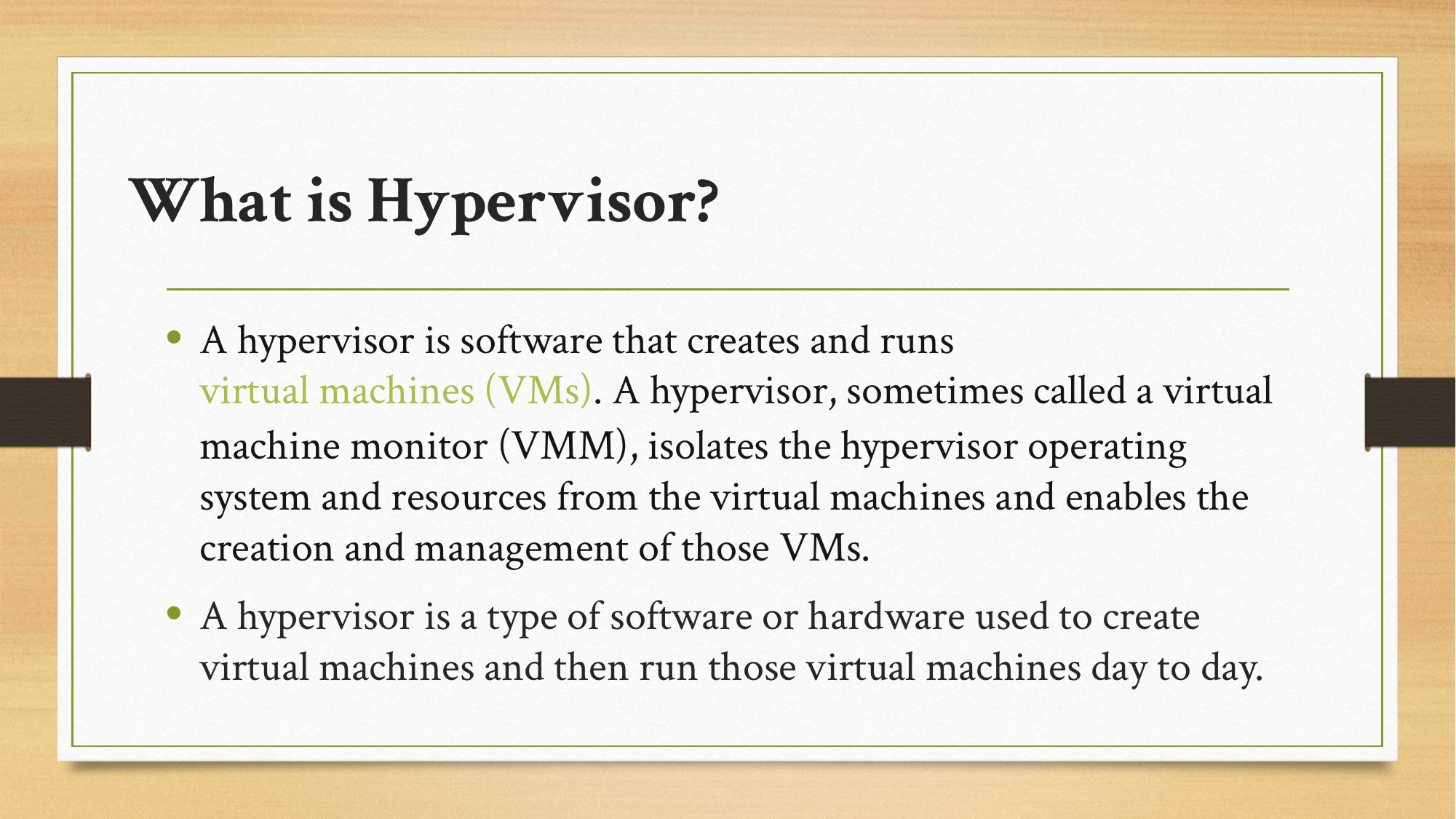

# What is Hypervisor?
A hypervisor is software that creates and runs virtual machines (VMs). A hypervisor, sometimes called a virtual machine monitor (VMM), isolates the hypervisor operating system and resources from the virtual machines and enables the creation and management of those VMs.
A hypervisor is a type of software or hardware used to create virtual machines and then run those virtual machines day to day.